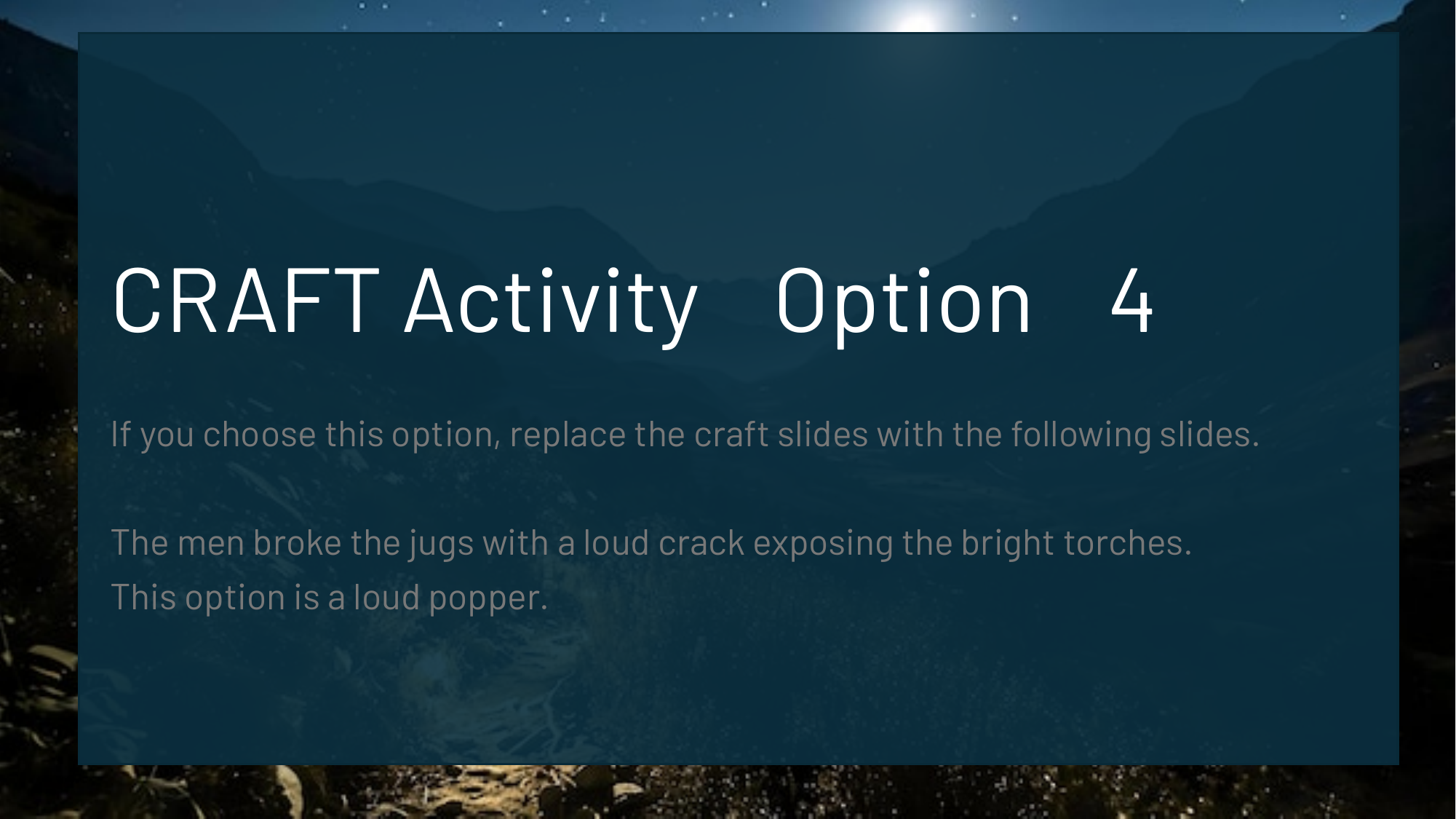

# CRAFT Activity    Option    4
If you choose this option, replace the craft slides with the following slides.

The men broke the jugs with a loud crack exposing the bright torches.
This option is a loud popper.